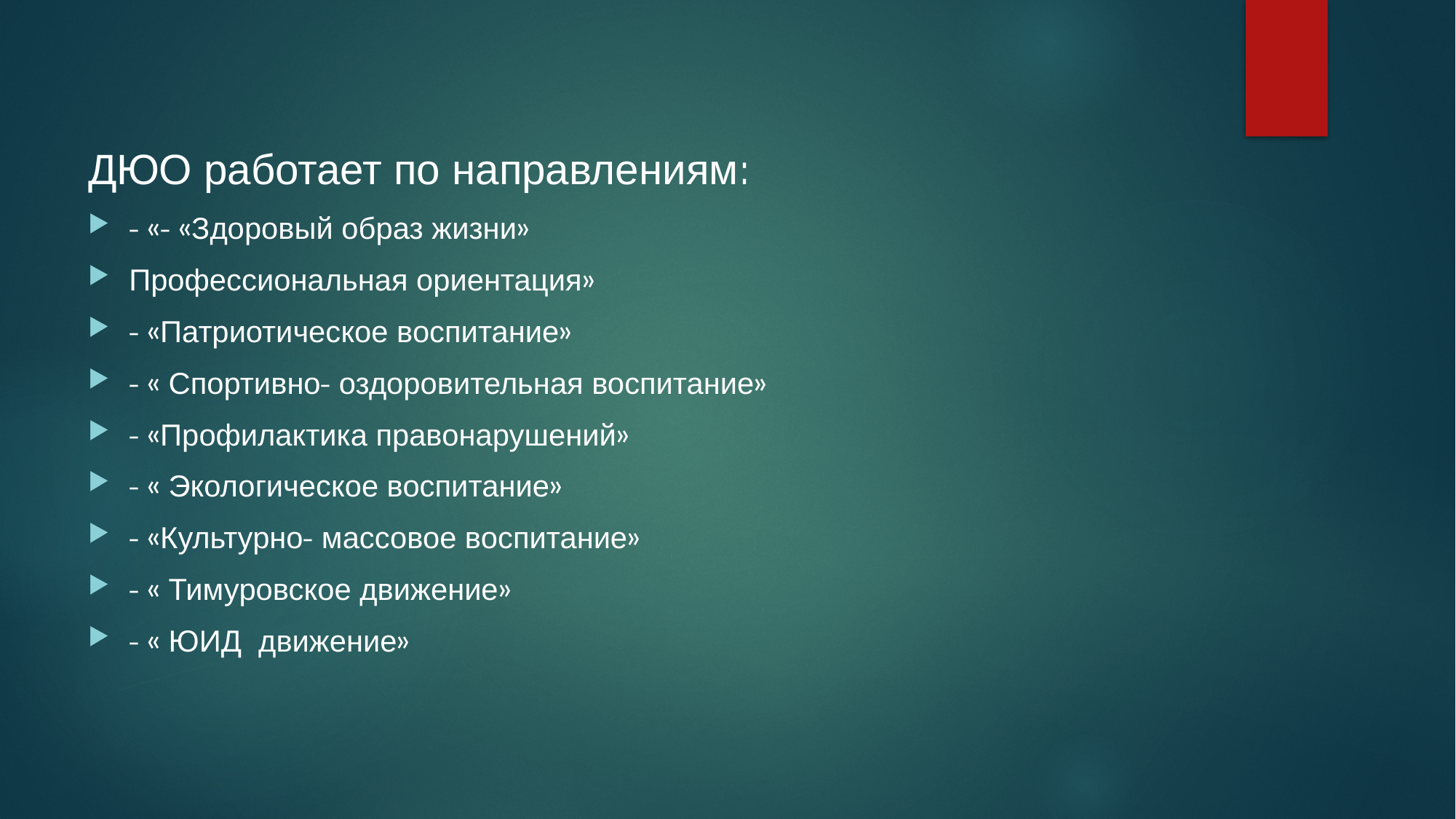

#
ДЮО работает по направлениям:
- «- «Здоровый образ жизни»
Профессиональная ориентация»
- «Патриотическое воспитание»
- « Спортивно- оздоровительная воспитание»
- «Профилактика правонарушений»
- « Экологическое воспитание»
- «Культурно- массовое воспитание»
- « Тимуровское движение»
- « ЮИД  движение»